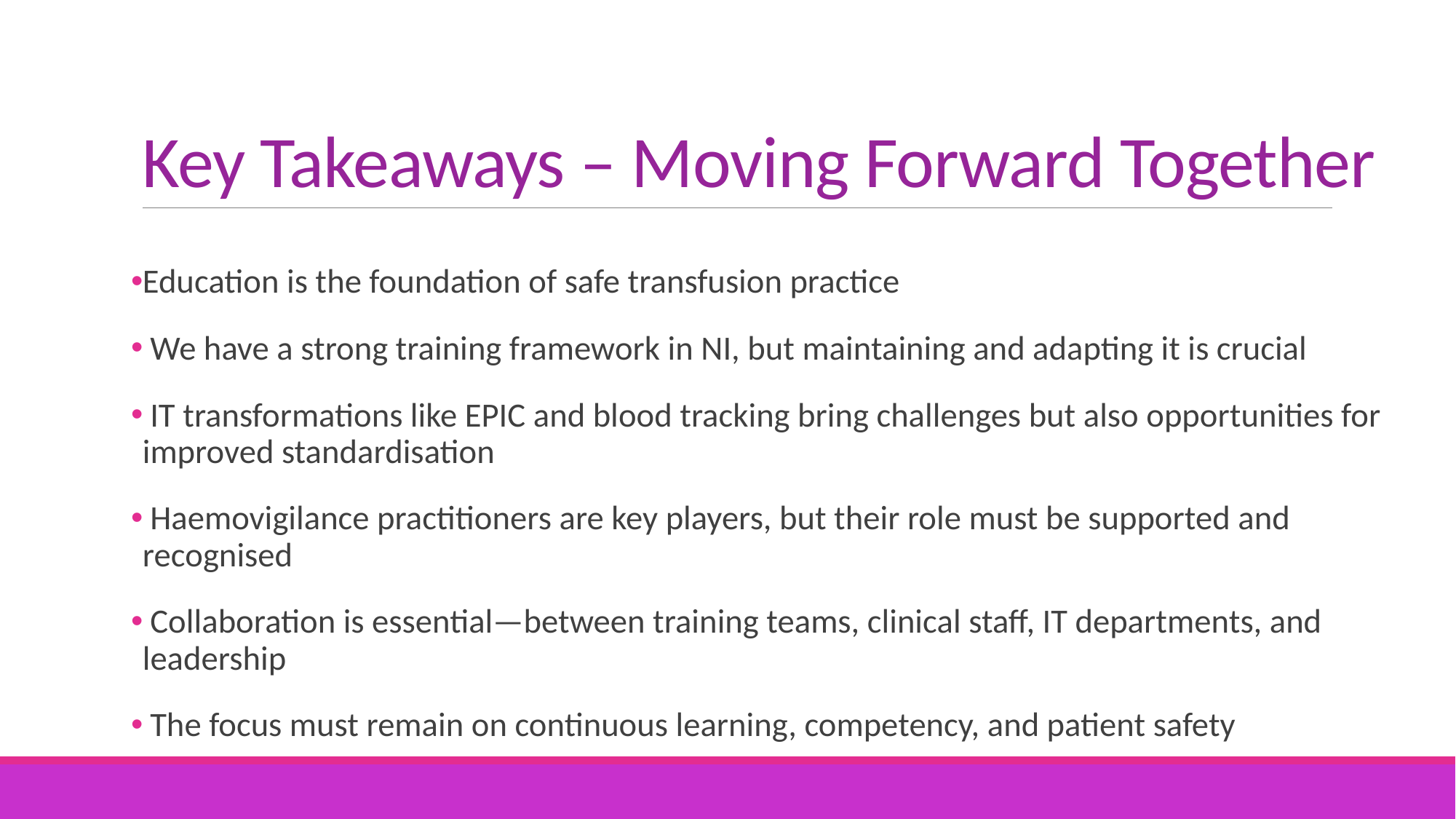

# Key Takeaways – Moving Forward Together

Education is the foundation of safe transfusion practice
 We have a strong training framework in NI, but maintaining and adapting it is crucial
 IT transformations like EPIC and blood tracking bring challenges but also opportunities for  improved standardisation
 Haemovigilance practitioners are key players, but their role must be supported and recognised
 Collaboration is essential—between training teams, clinical staff, IT departments, and leadership
 The focus must remain on continuous learning, competency, and patient safety